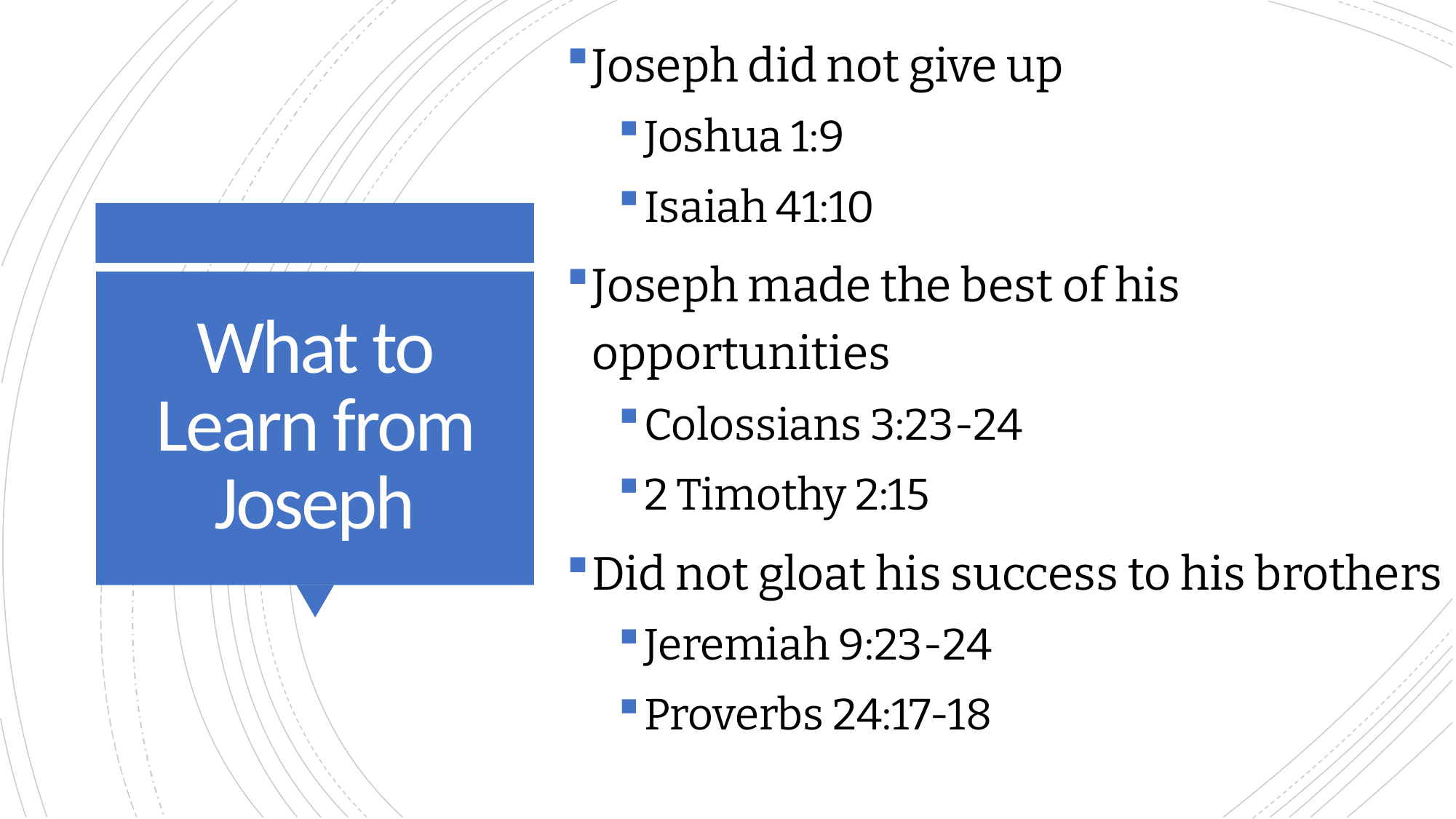

Joseph did not give up
Joshua 1:9
Isaiah 41:10
Joseph made the best of his opportunities
Colossians 3:23-24
2 Timothy 2:15
Did not gloat his success to his brothers
Jeremiah 9:23-24
Proverbs 24:17-18

# What to Learn from Joseph